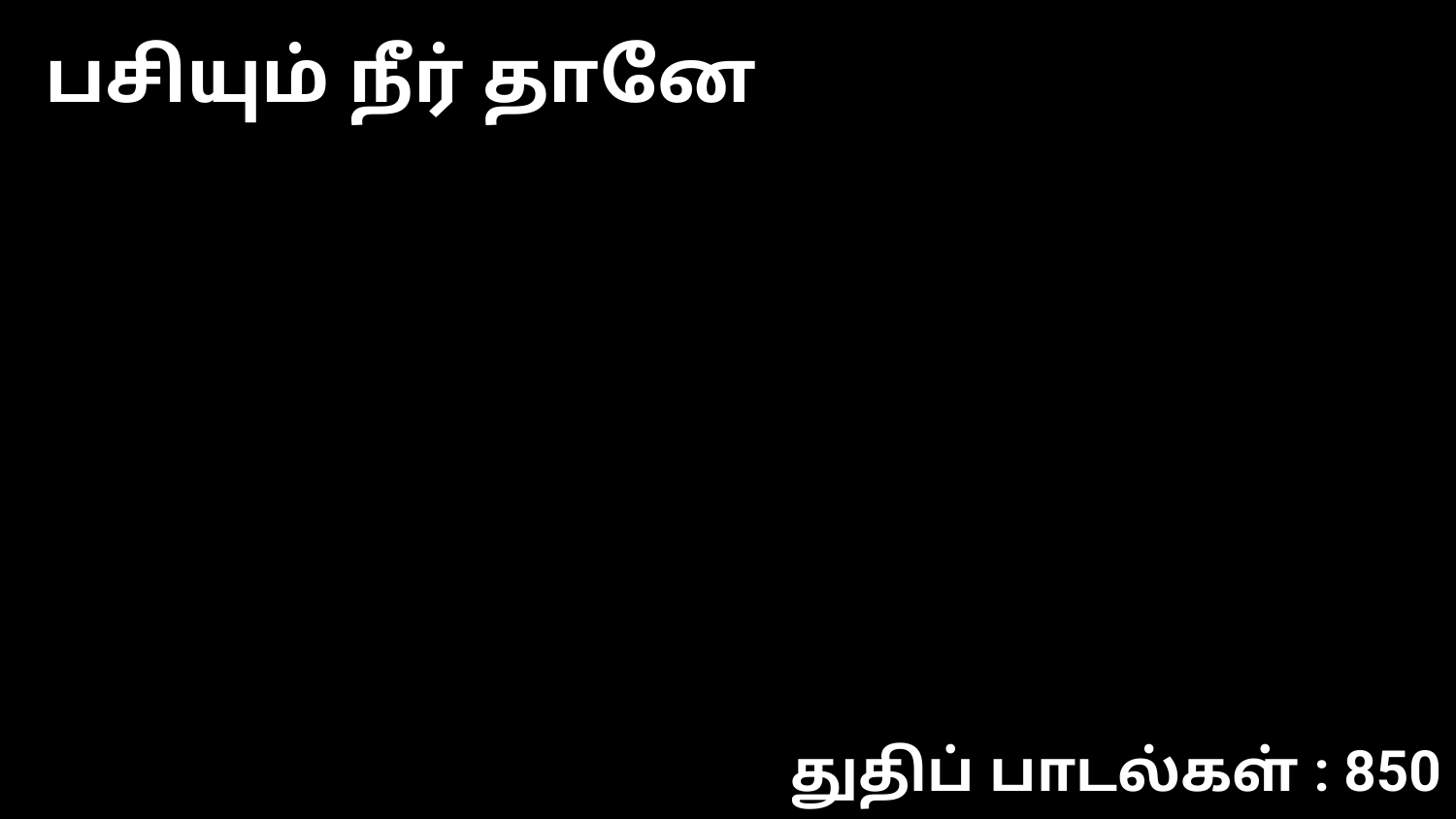

பசியும் நீர் தானே
துதிப் பாடல்கள் : 850